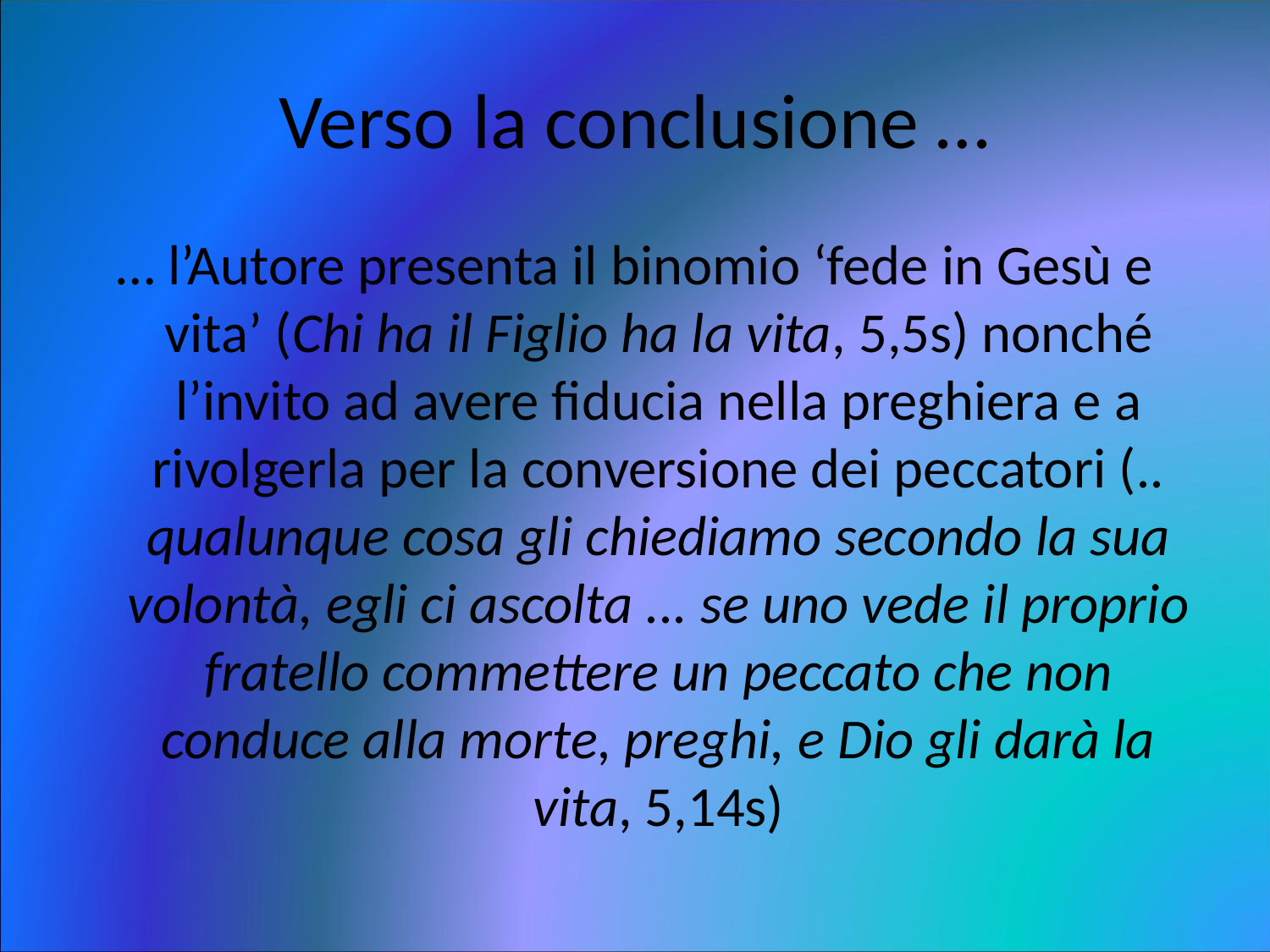

# Verso la conclusione …
… l’Autore presenta il binomio ‘fede in Gesù e vita’ (Chi ha il Figlio ha la vita, 5,5s) nonché l’invito ad avere fiducia nella preghiera e a rivolgerla per la conversione dei peccatori (.. qualunque cosa gli chiediamo secondo la sua volontà, egli ci ascolta ... se uno vede il proprio fratello commettere un peccato che non conduce alla morte, preghi, e Dio gli darà la vita, 5,14s)